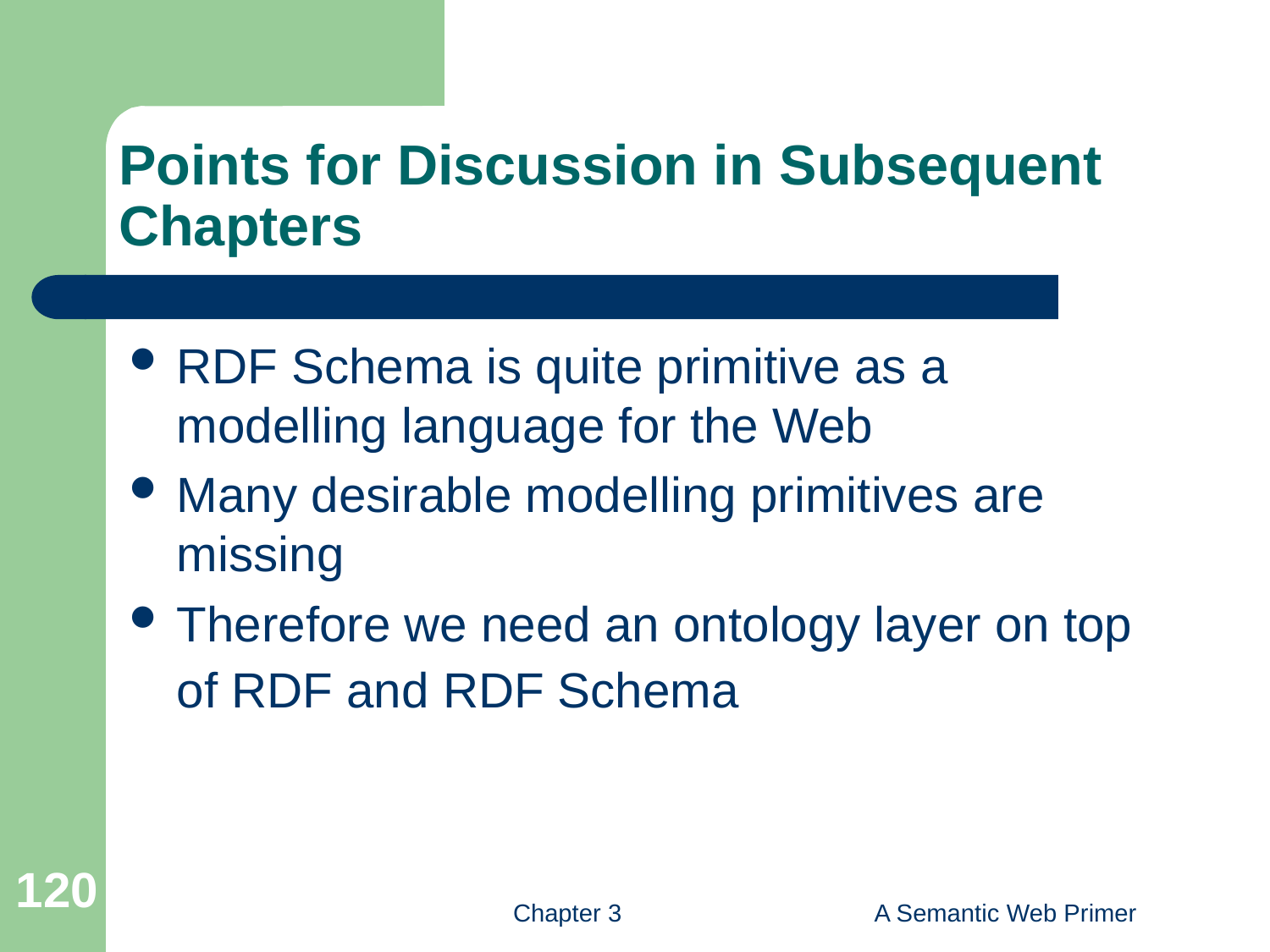

# Points for Discussion in Subsequent Chapters
RDF Schema is quite primitive as a modelling language for the Web
Many desirable modelling primitives are missing
Therefore we need an ontology layer on top of RDF and RDF Schema
120
Chapter 3
A Semantic Web Primer